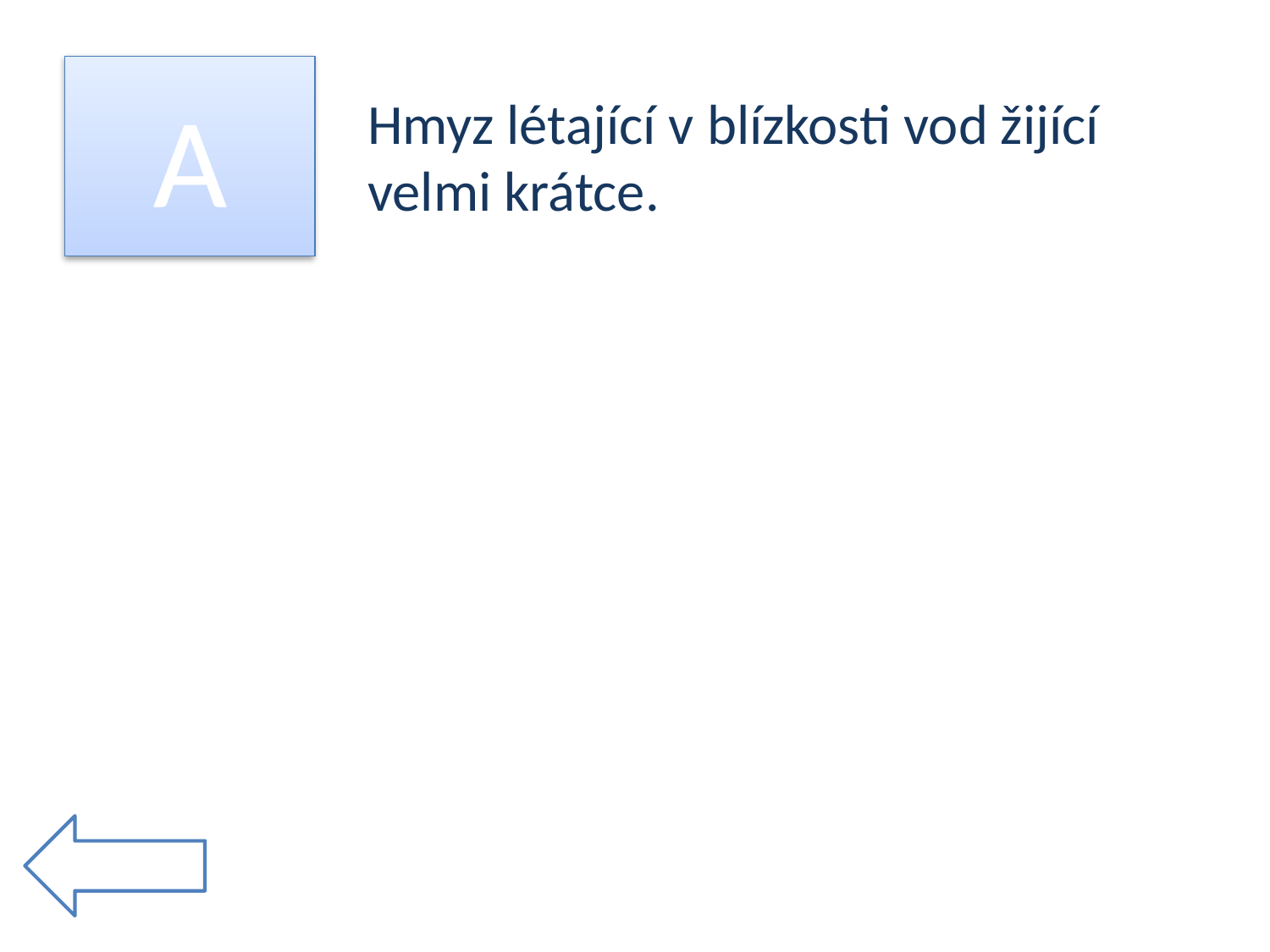

A
Hmyz létající v blízkosti vod žijící velmi krátce.